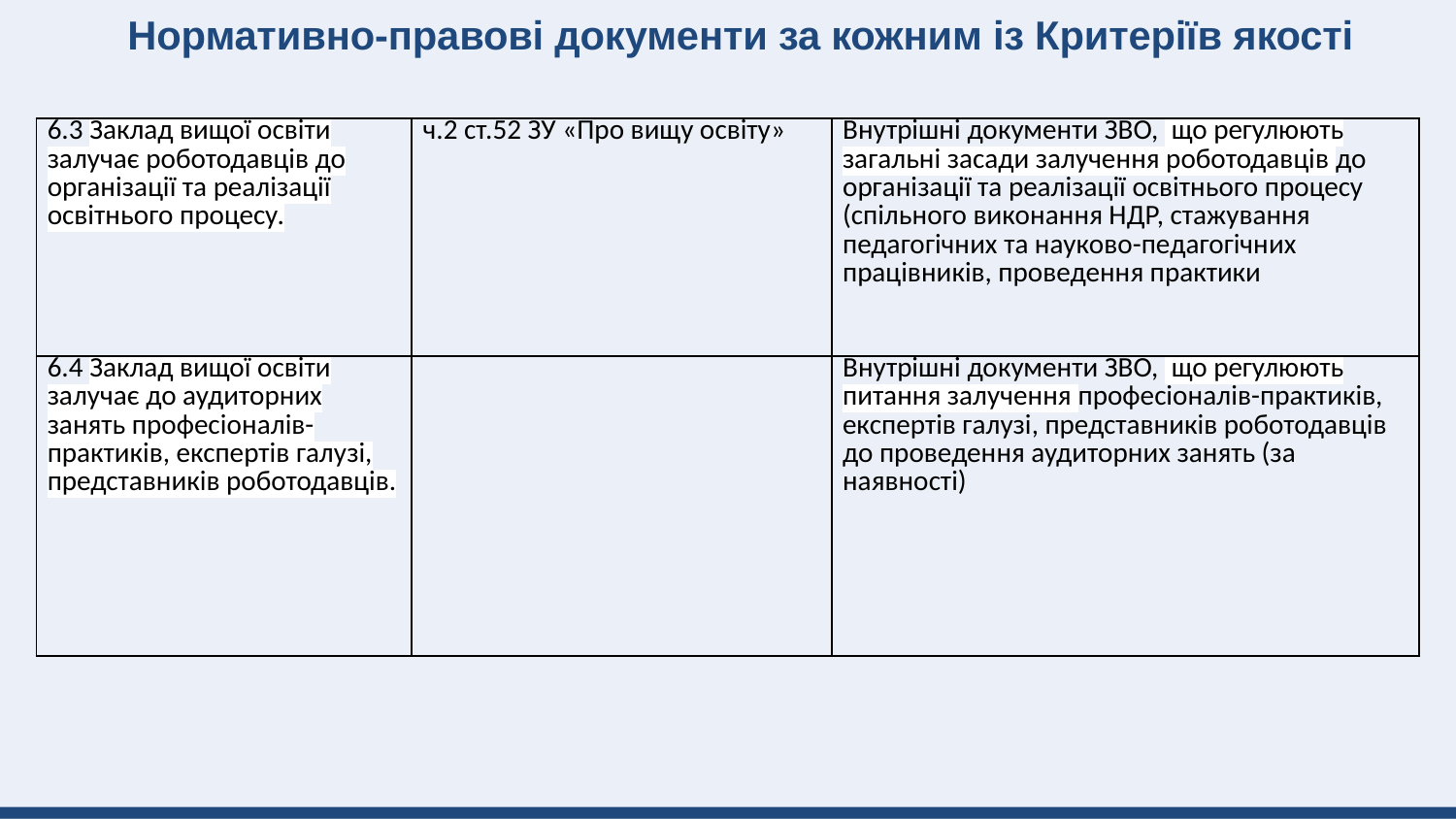

# Нормативно-правові документи за кожним із Критеріїв якості
| 6.3 Заклад вищої освіти залучає роботодавців до організації та реалізації освітнього процесу. | ч.2 ст.52 ЗУ «Про вищу освіту» | Внутрішні документи ЗВО, що регулюють загальні засади залучення роботодавців до організації та реалізації освітнього процесу (спільного виконання НДР, стажування педагогічних та науково-педагогічних працівників, проведення практики |
| --- | --- | --- |
| 6.4 Заклад вищої освіти залучає до аудиторних занять професіоналів-практиків, експертів галузі, представників роботодавців. |  | Внутрішні документи ЗВО, що регулюють питання залучення професіоналів-практиків, експертів галузі, представників роботодавців до проведення аудиторних занять (за наявності) |